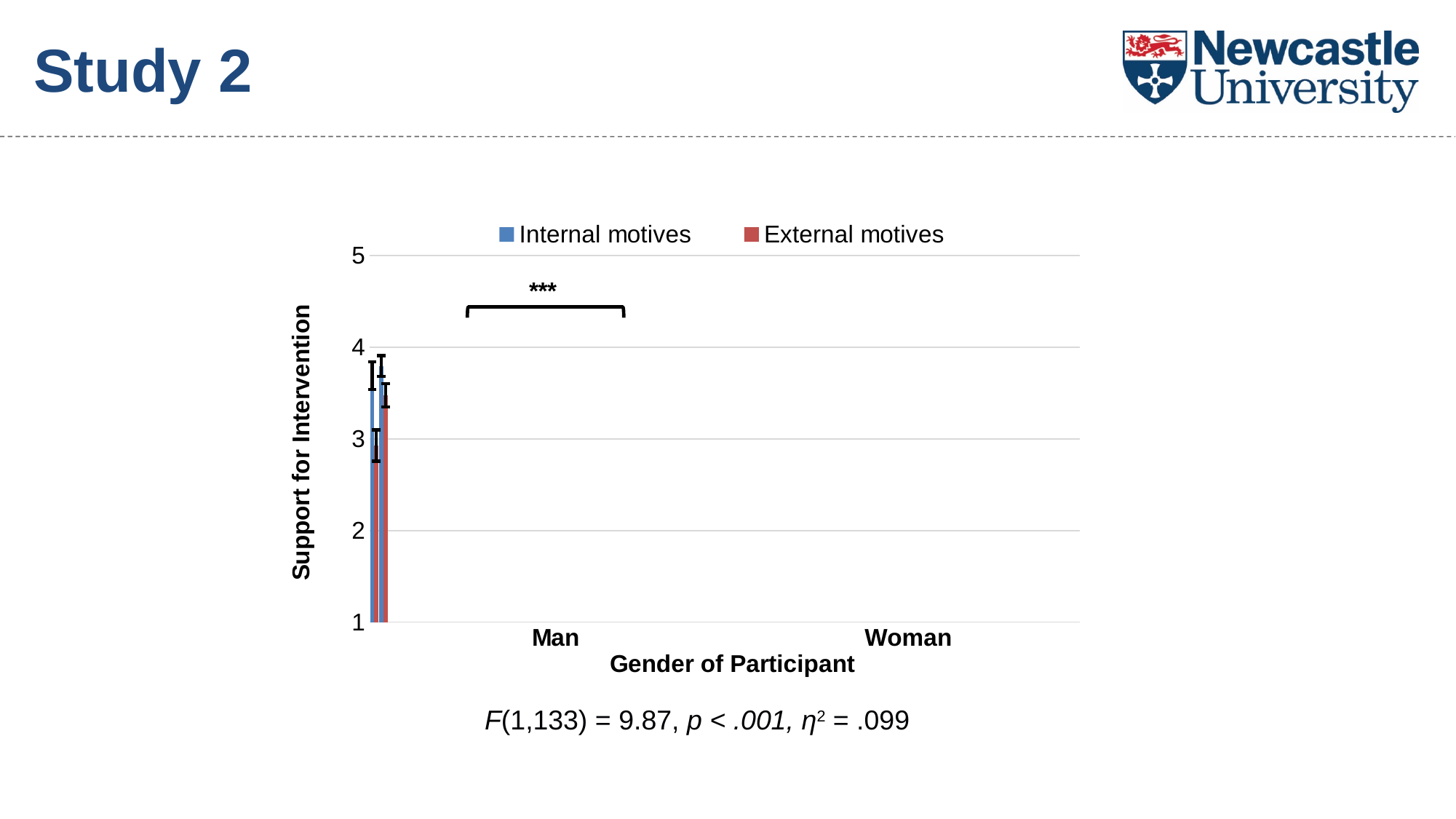

# Study 2

[unsupported chart]

F(1,133) = 9.87, p < .001, η2 = .099